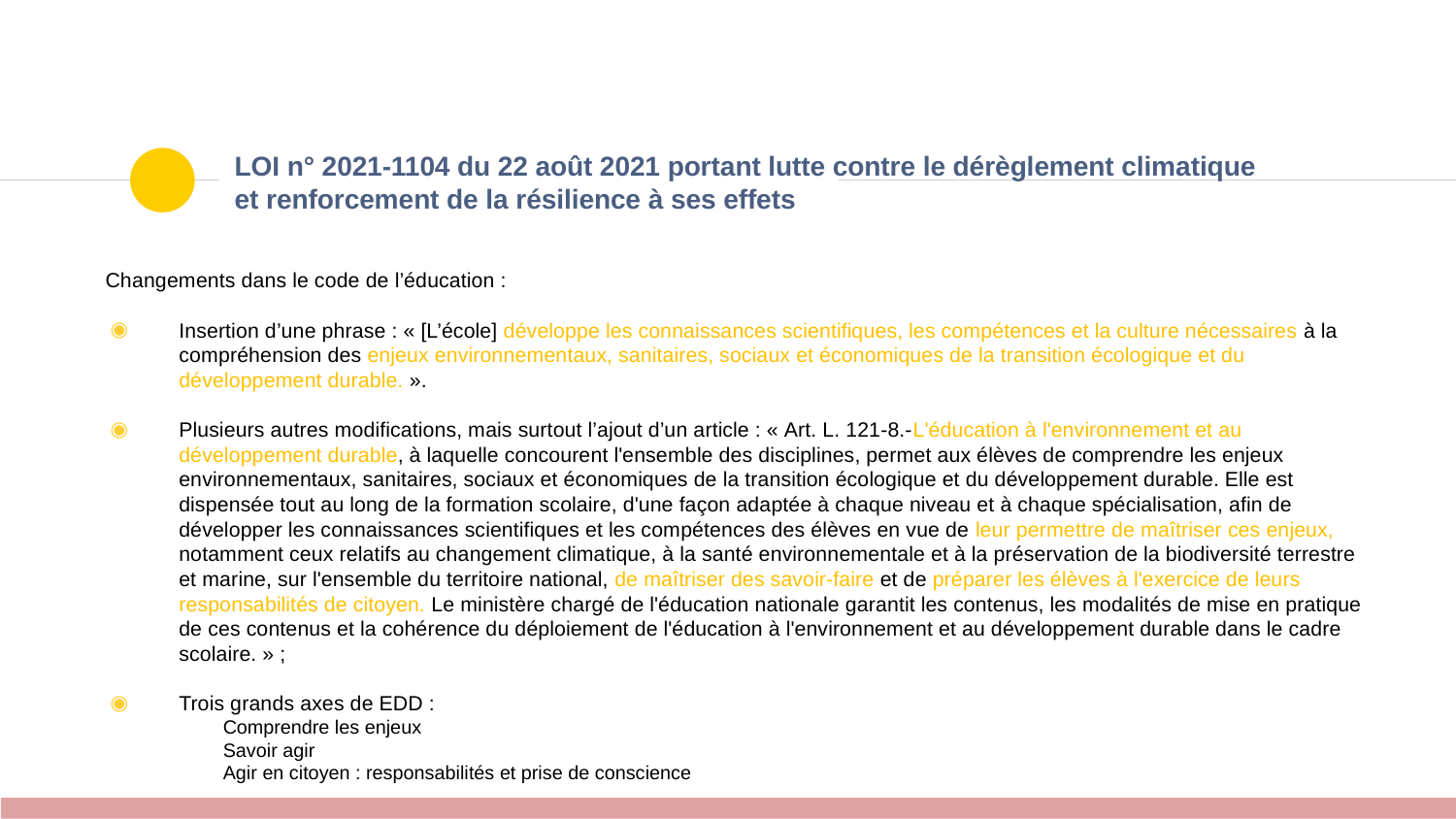

# LOI n° 2021-1104 du 22 août 2021 portant lutte contre le dérèglement climatique et renforcement de la résilience à ses effets
Changements dans le code de l’éducation :

Insertion d’une phrase : « [L’école] développe les connaissances scientifiques, les compétences et la culture nécessaires à la compréhension des enjeux environnementaux, sanitaires, sociaux et économiques de la transition écologique et du développement durable. ».

Plusieurs autres modifications, mais surtout l’ajout d’un article : « Art. L. 121-8.-L'éducation à l'environnement et au développement durable, à laquelle concourent l'ensemble des disciplines, permet aux élèves de comprendre les enjeux environnementaux, sanitaires, sociaux et économiques de la transition écologique et du développement durable. Elle est dispensée tout au long de la formation scolaire, d'une façon adaptée à chaque niveau et à chaque spécialisation, afin de développer les connaissances scientifiques et les compétences des élèves en vue de leur permettre de maîtriser ces enjeux, notamment ceux relatifs au changement climatique, à la santé environnementale et à la préservation de la biodiversité terrestre et marine, sur l'ensemble du territoire national, de maîtriser des savoir-faire et de préparer les élèves à l'exercice de leurs responsabilités de citoyen. Le ministère chargé de l'éducation nationale garantit les contenus, les modalités de mise en pratique de ces contenus et la cohérence du déploiement de l'éducation à l'environnement et au développement durable dans le cadre scolaire. » ;

Trois grands axes de EDD :
Comprendre les enjeux
Savoir agir
Agir en citoyen : responsabilités et prise de conscience